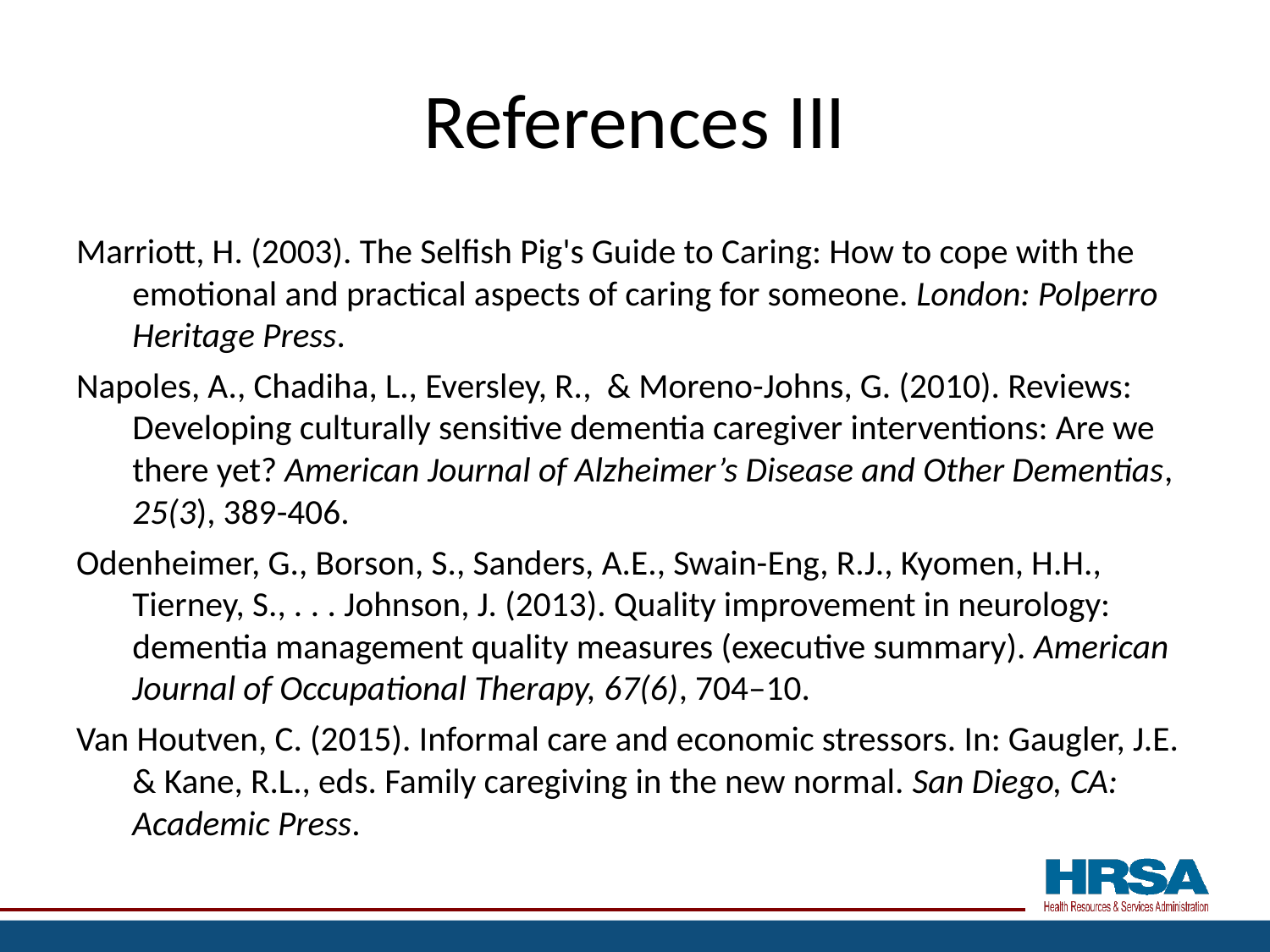

# References III
Marriott, H. (2003). The Selfish Pig's Guide to Caring: How to cope with the emotional and practical aspects of caring for someone. London: Polperro Heritage Press.
Napoles, A., Chadiha, L., Eversley, R.,  & Moreno-Johns, G. (2010). Reviews: Developing culturally sensitive dementia caregiver interventions: Are we there yet? American Journal of Alzheimer’s Disease and Other Dementias, 25(3), 389-406.
Odenheimer, G., Borson, S., Sanders, A.E., Swain-Eng, R.J., Kyomen, H.H.,  Tierney, S., . . . Johnson, J. (2013). Quality improvement in neurology: dementia management quality measures (executive summary). American Journal of Occupational Therapy, 67(6), 704–10.
Van Houtven, C. (2015). Informal care and economic stressors. In: Gaugler, J.E. & Kane, R.L., eds. Family caregiving in the new normal. San Diego, CA: Academic Press.